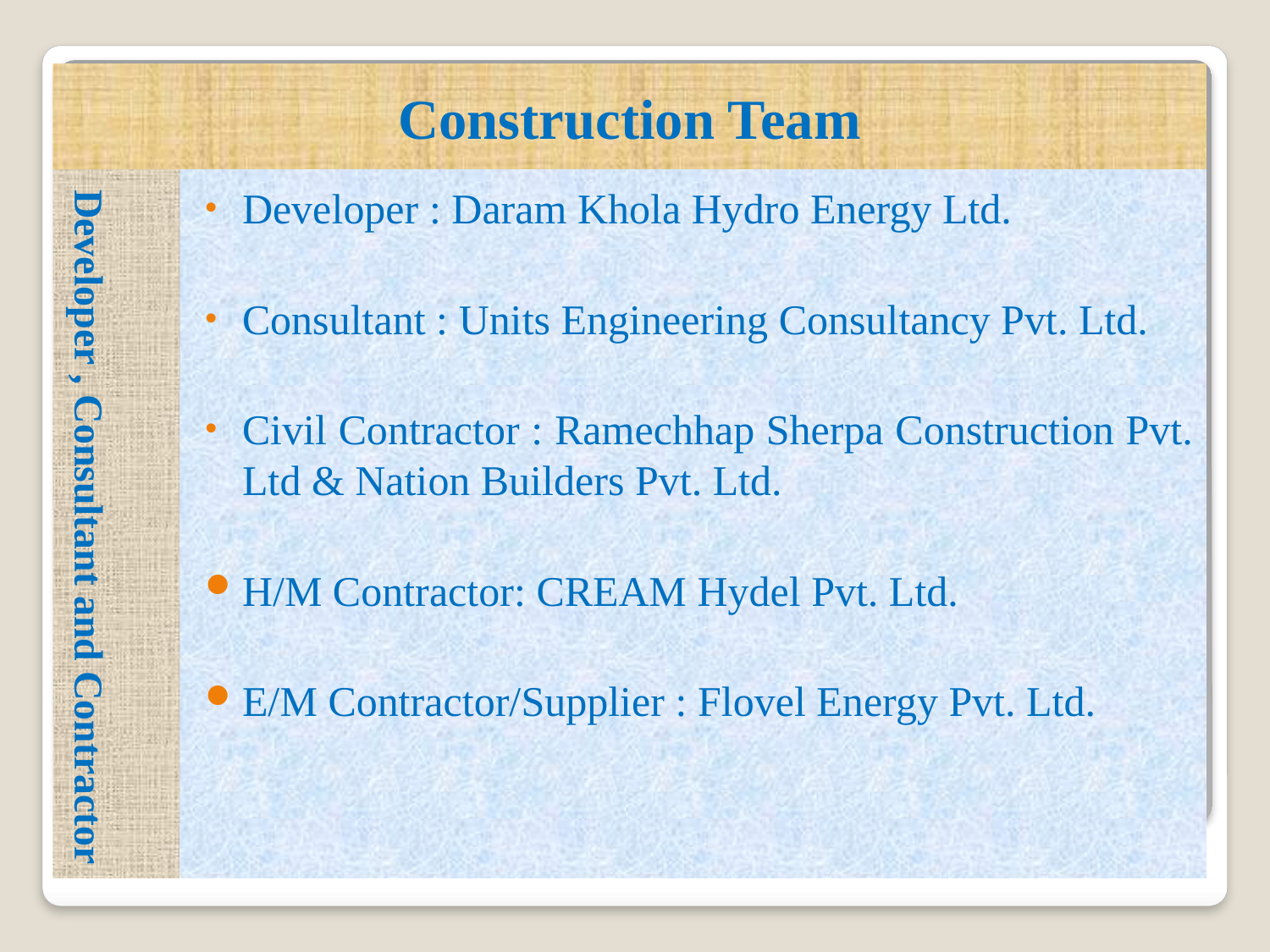

# Construction Team
Developer : Daram Khola Hydro Energy Ltd.

Consultant : Units Engineering Consultancy Pvt. Ltd.

Civil Contractor : Ramechhap Sherpa Construction Pvt. Ltd & Nation Builders Pvt. Ltd.

H/M Contractor: CREAM Hydel Pvt. Ltd.

E/M Contractor/Supplier : Flovel Energy Pvt. Ltd.

Developer , Consultant and Contractor